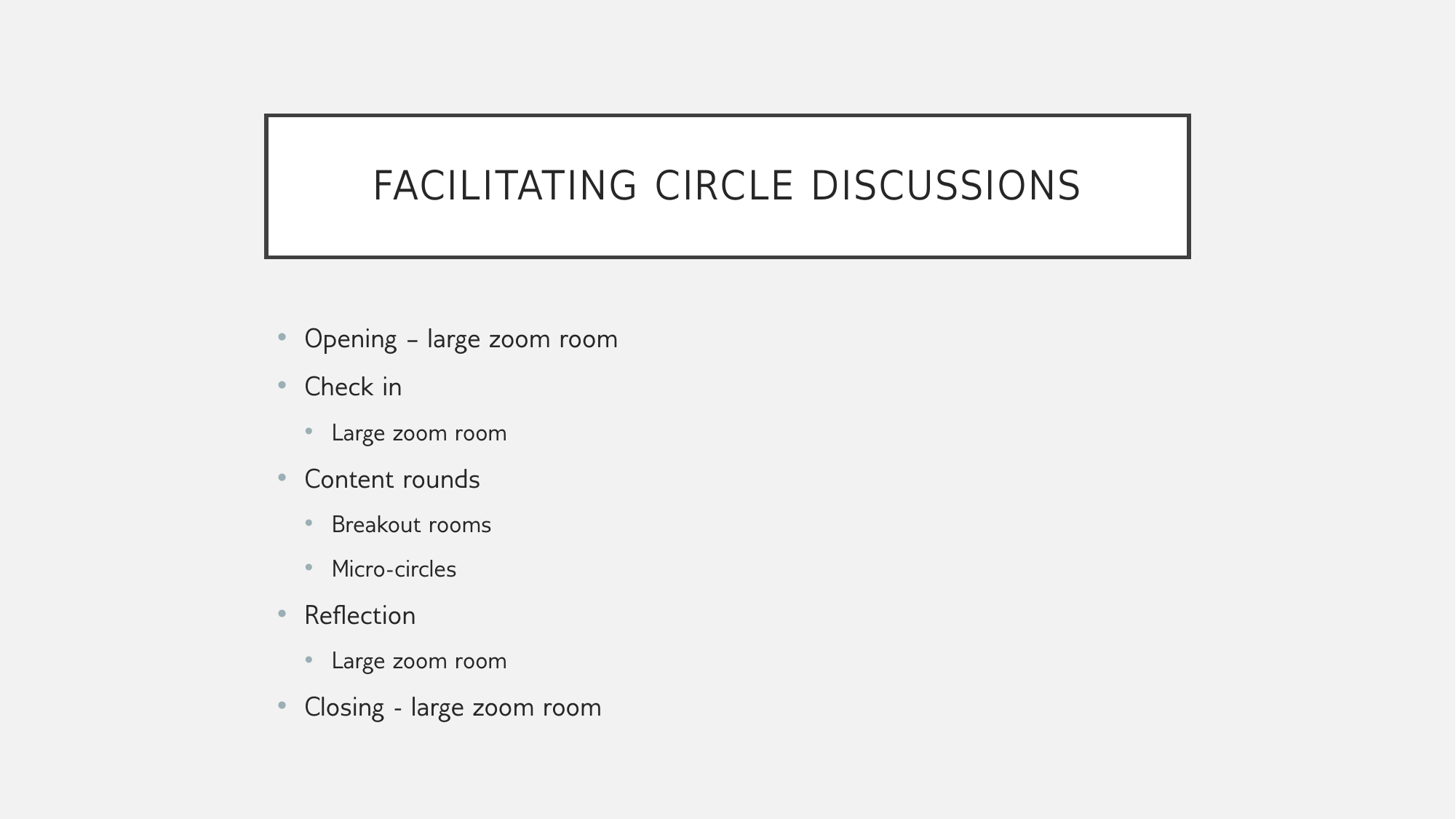

# Facilitating circle discussions
Opening – large zoom room
Check in
Large zoom room
Content rounds
Breakout rooms
Micro-circles
Reflection
Large zoom room
Closing - large zoom room